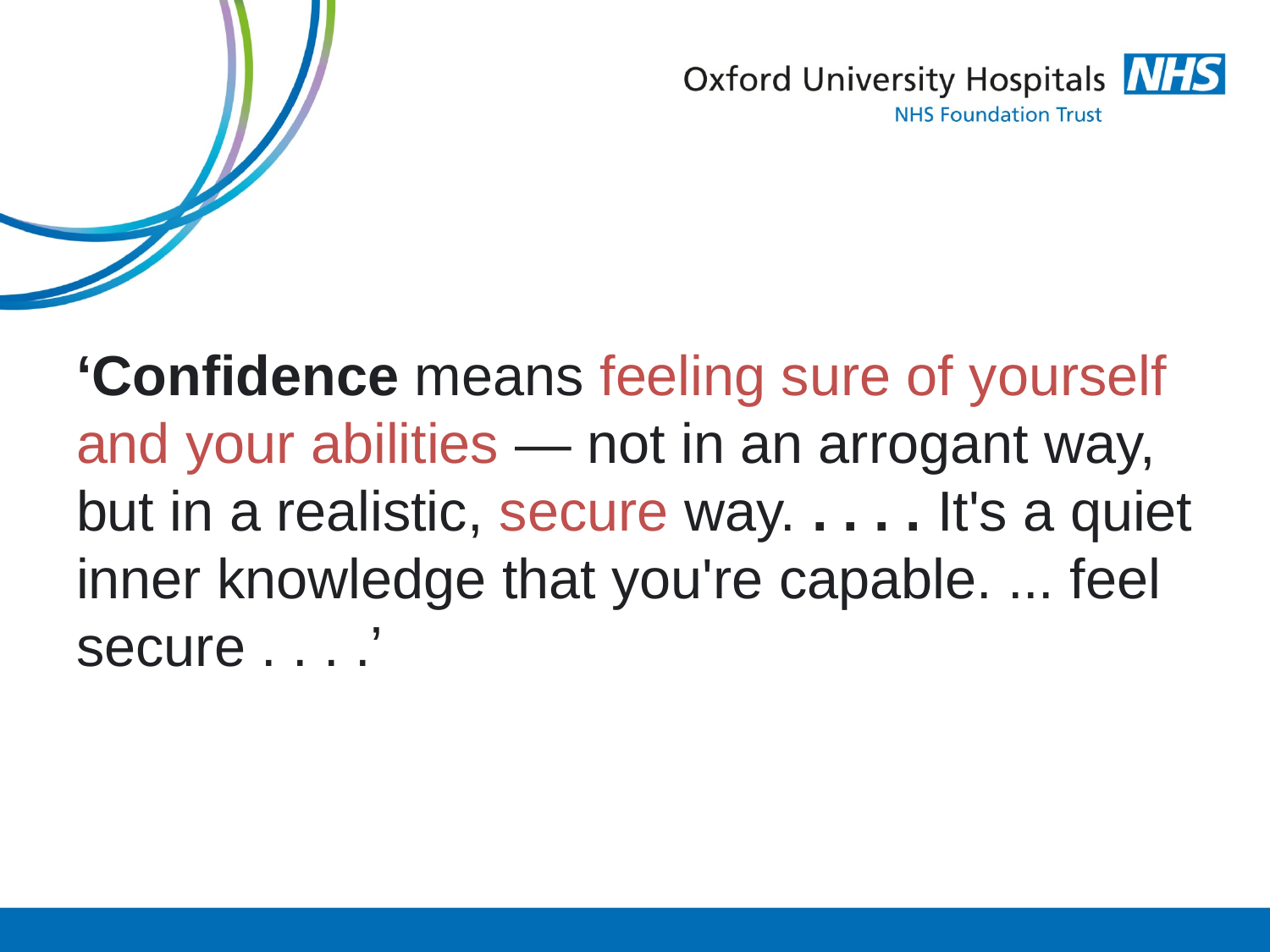

‘Confidence means feeling sure of yourself and your abilities — not in an arrogant way, but in a realistic, secure way. . . . . It's a quiet inner knowledge that you're capable. ... feel secure . . . .’